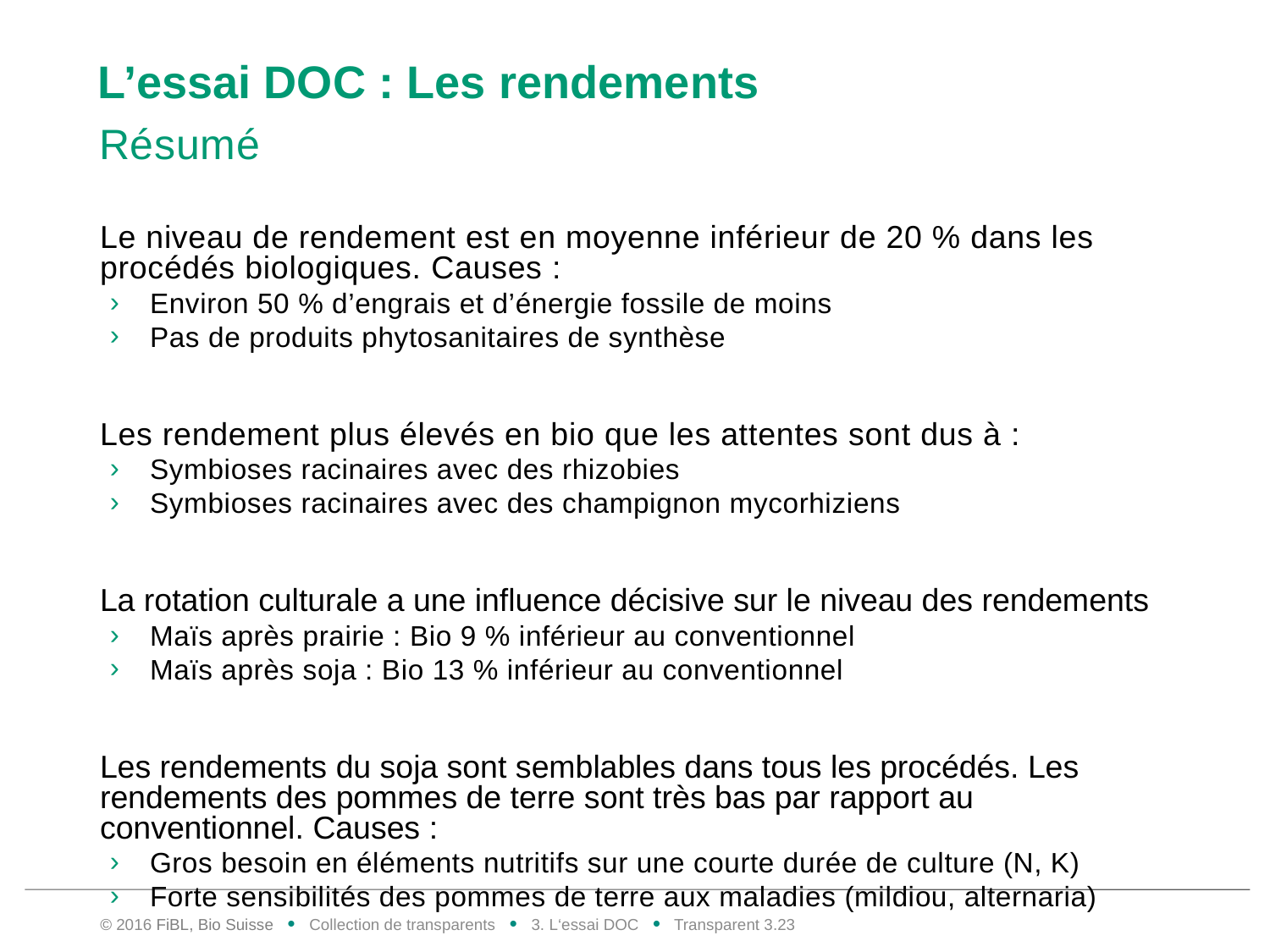

# L’essai DOC : Les rendements
Résumé
Le niveau de rendement est en moyenne inférieur de 20 % dans les procédés biologiques. Causes :
Environ 50 % d’engrais et d’énergie fossile de moins
Pas de produits phytosanitaires de synthèse

Les rendement plus élevés en bio que les attentes sont dus à :
Symbioses racinaires avec des rhizobies
Symbioses racinaires avec des champignon mycorhiziens

La rotation culturale a une influence décisive sur le niveau des rendements
Maïs après prairie : Bio 9 % inférieur au conventionnel
Maïs après soja : Bio 13 % inférieur au conventionnel

Les rendements du soja sont semblables dans tous les procédés. Les rendements des pommes de terre sont très bas par rapport au conventionnel. Causes :
Gros besoin en éléments nutritifs sur une courte durée de culture (N, K)
Forte sensibilités des pommes de terre aux maladies (mildiou, alternaria)

© 2016 FiBL, Bio Suisse   •   Collection de transparents   •   3. L‘essai DOC   •   Transparent 3.23